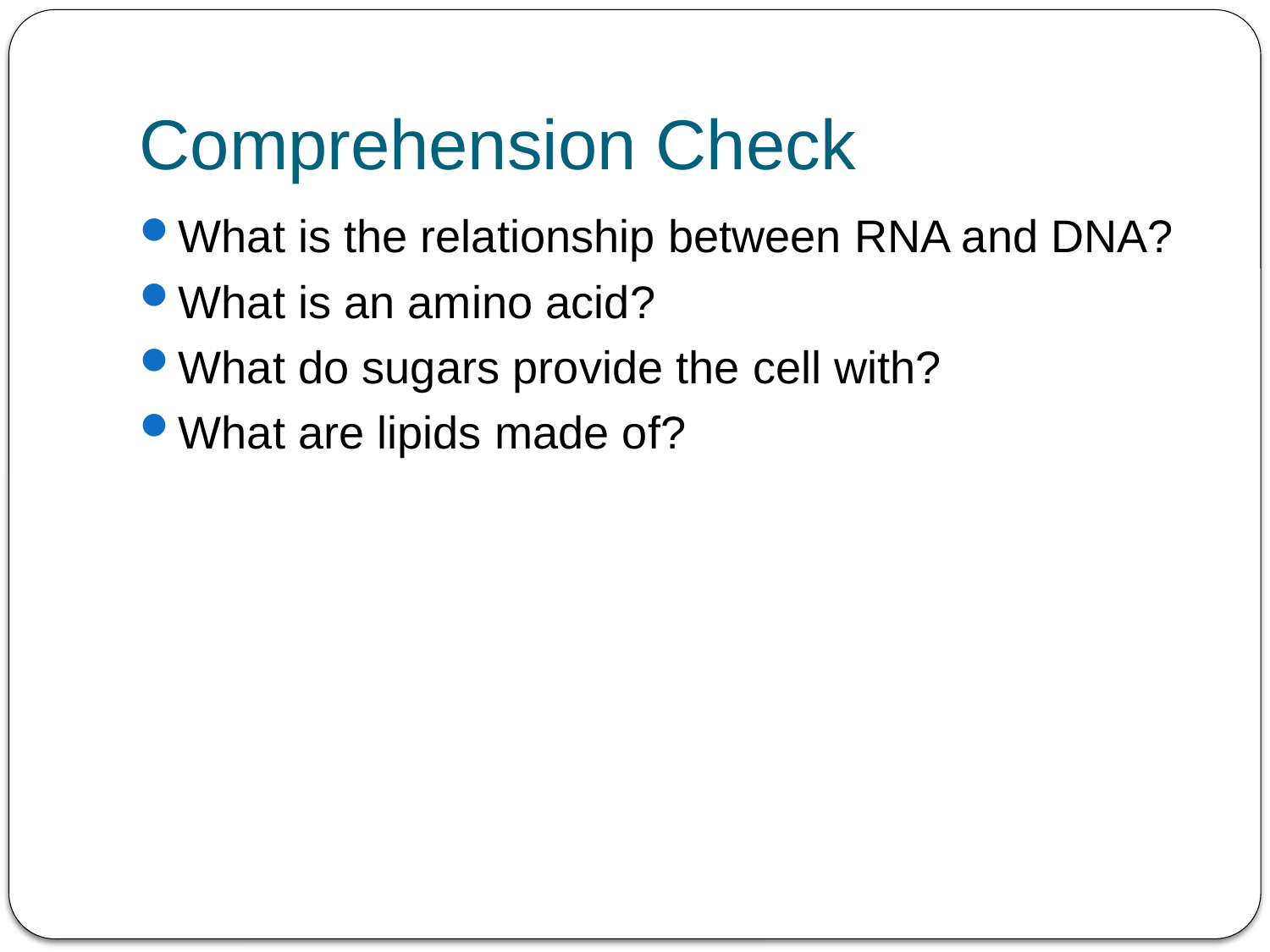

# Comprehension Check
What is the relationship between RNA and DNA?
What is an amino acid?
What do sugars provide the cell with?
What are lipids made of?